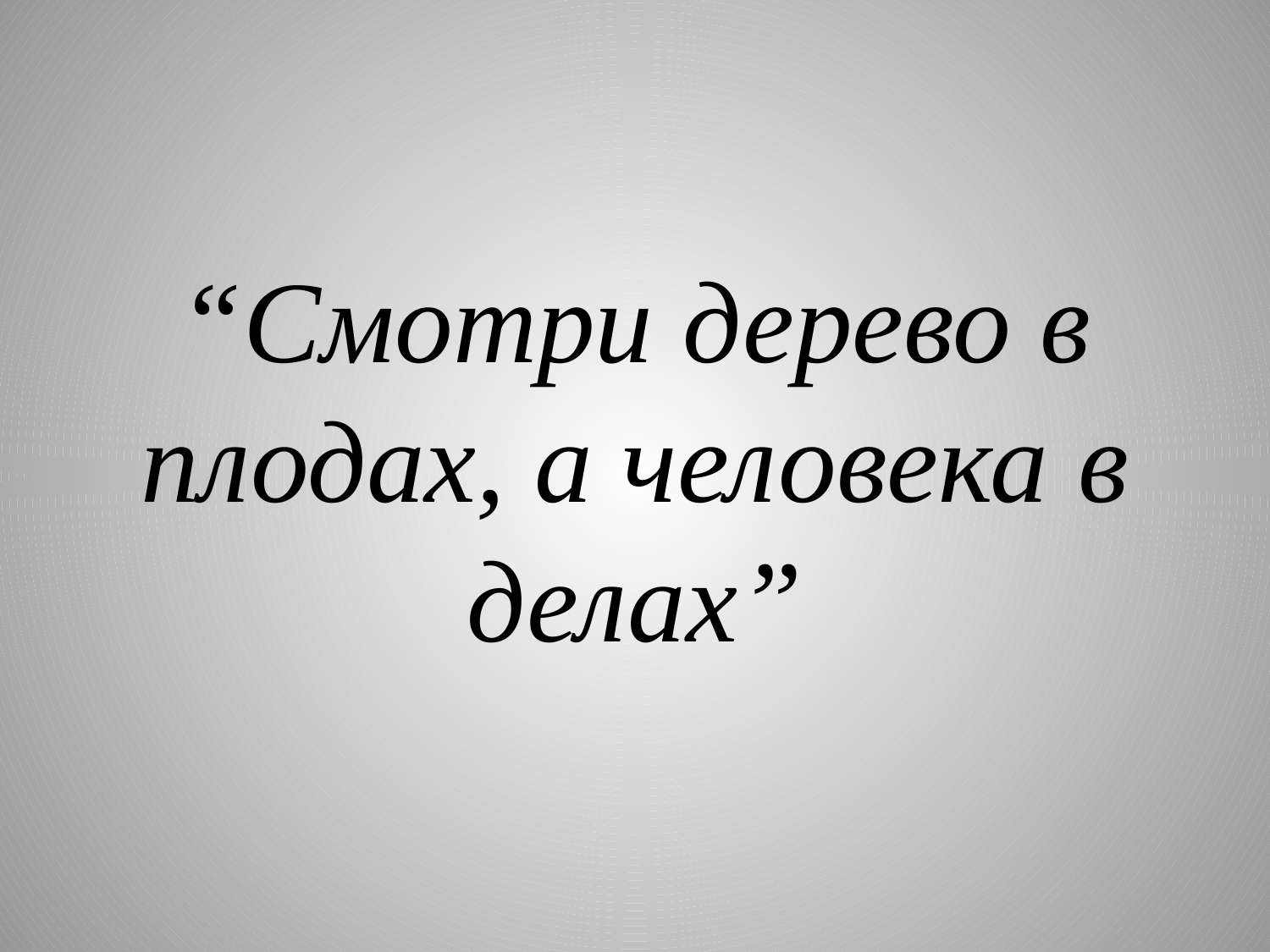

# “Смотри дерево в плодах, а человека в делах”